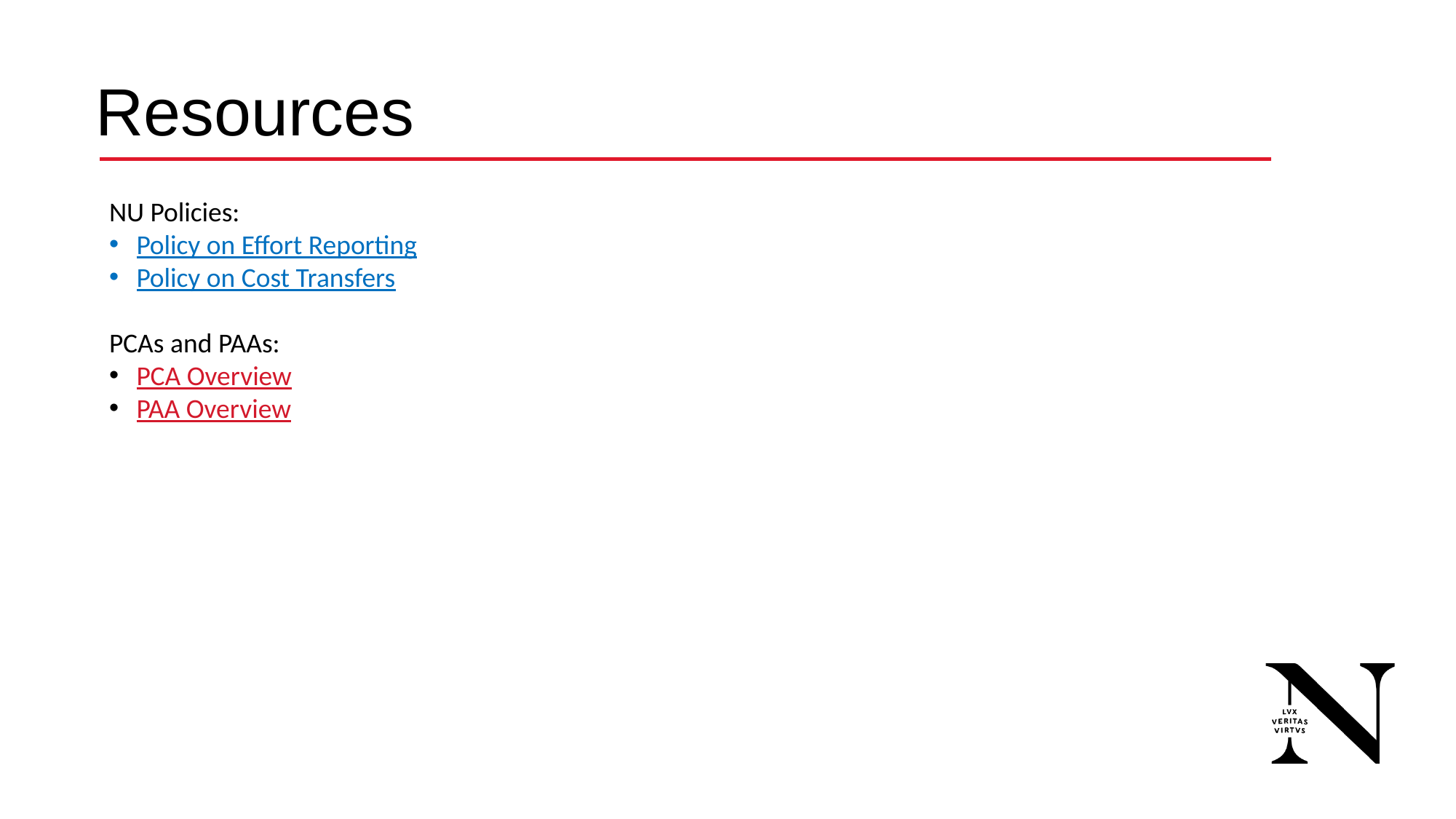

# Resources
NU Policies:
Policy on Effort Reporting
Policy on Cost Transfers

PCAs and PAAs:
PCA Overview
PAA Overview